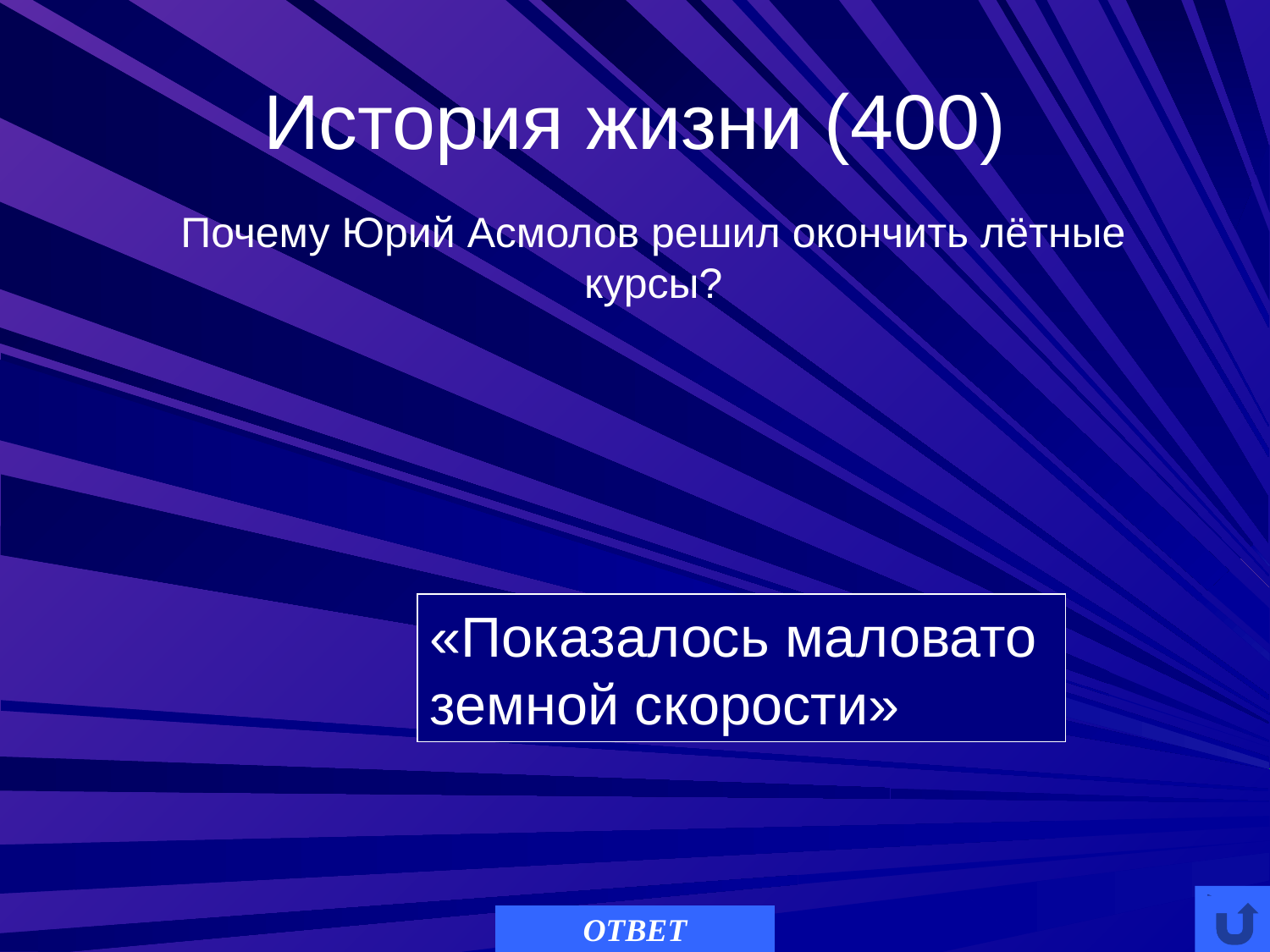

# История жизни (400)
Почему Юрий Асмолов решил окончить лётные курсы?
«Показалось маловато
земной скорости»

ОТВЕТ